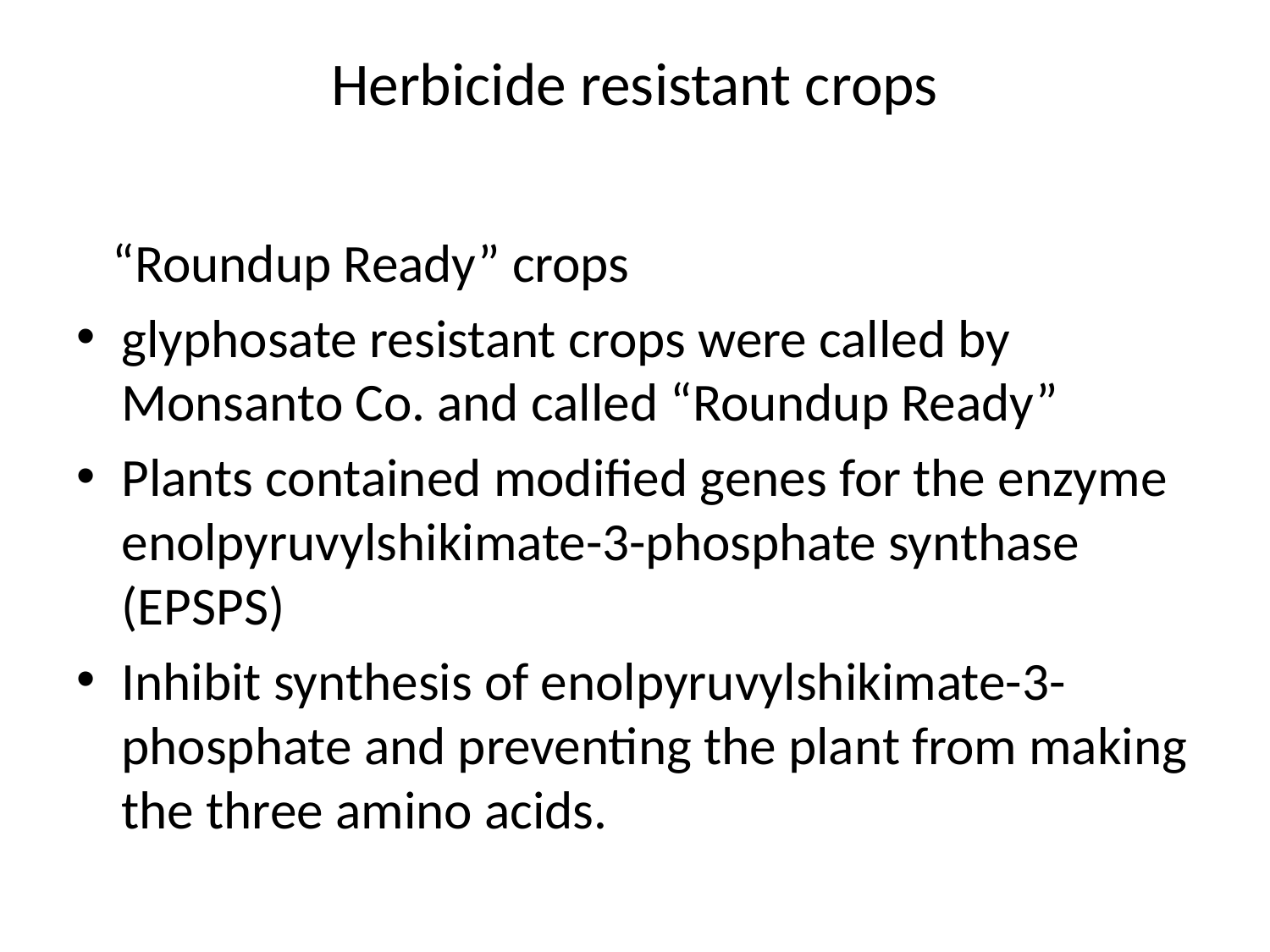

# Herbicide resistant crops
   “Roundup Ready” crops
glyphosate resistant crops were called by Monsanto Co. and called “Roundup Ready”
Plants contained modified genes for the enzyme enolpyruvylshikimate-3-phosphate synthase (EPSPS)
Inhibit synthesis of enolpyruvylshikimate-3-phosphate and preventing the plant from making the three amino acids.